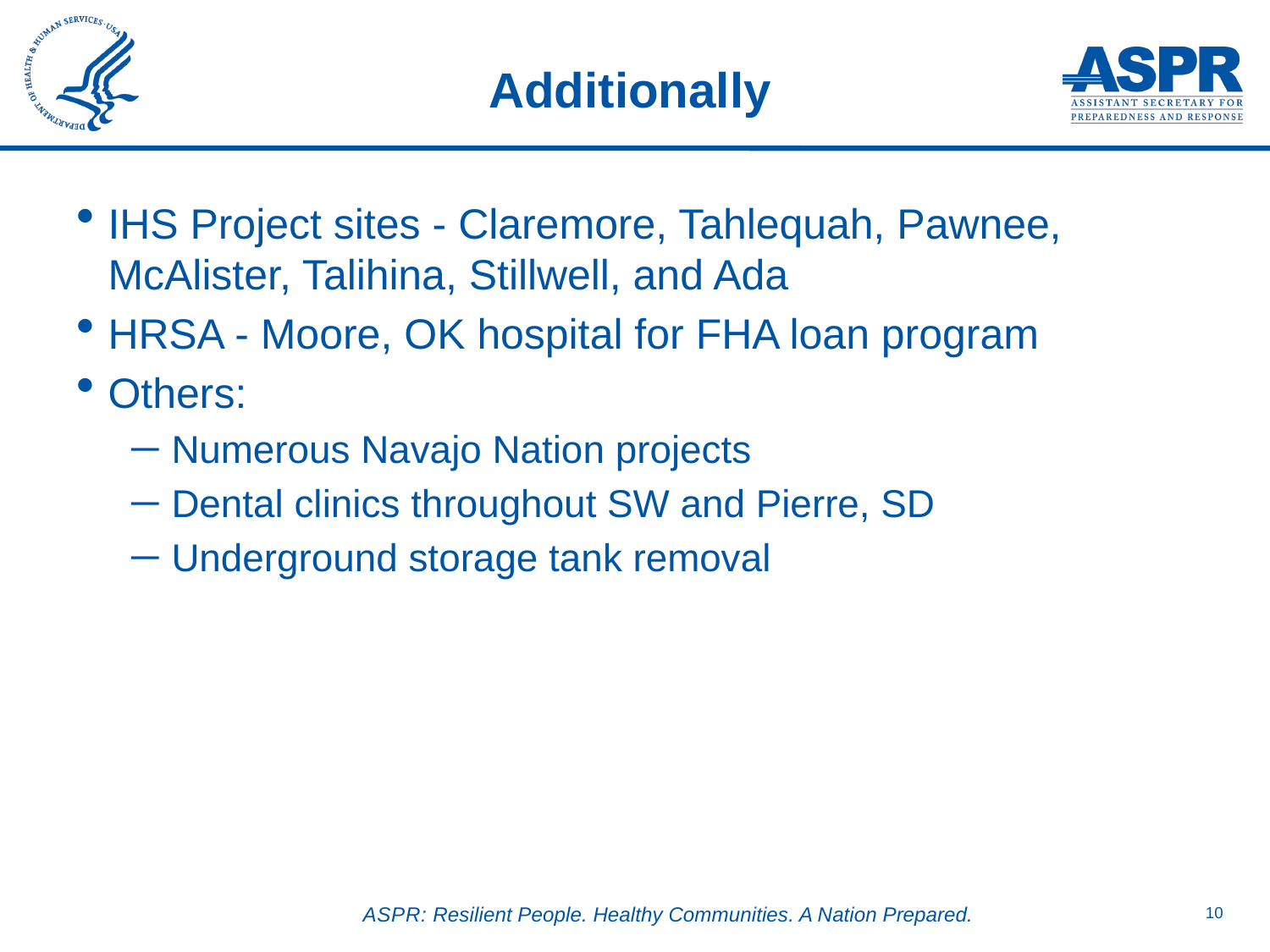

# Additionally
IHS Project sites - Claremore, Tahlequah, Pawnee, McAlister, Talihina, Stillwell, and Ada
HRSA - Moore, OK hospital for FHA loan program
Others:
Numerous Navajo Nation projects
Dental clinics throughout SW and Pierre, SD
Underground storage tank removal